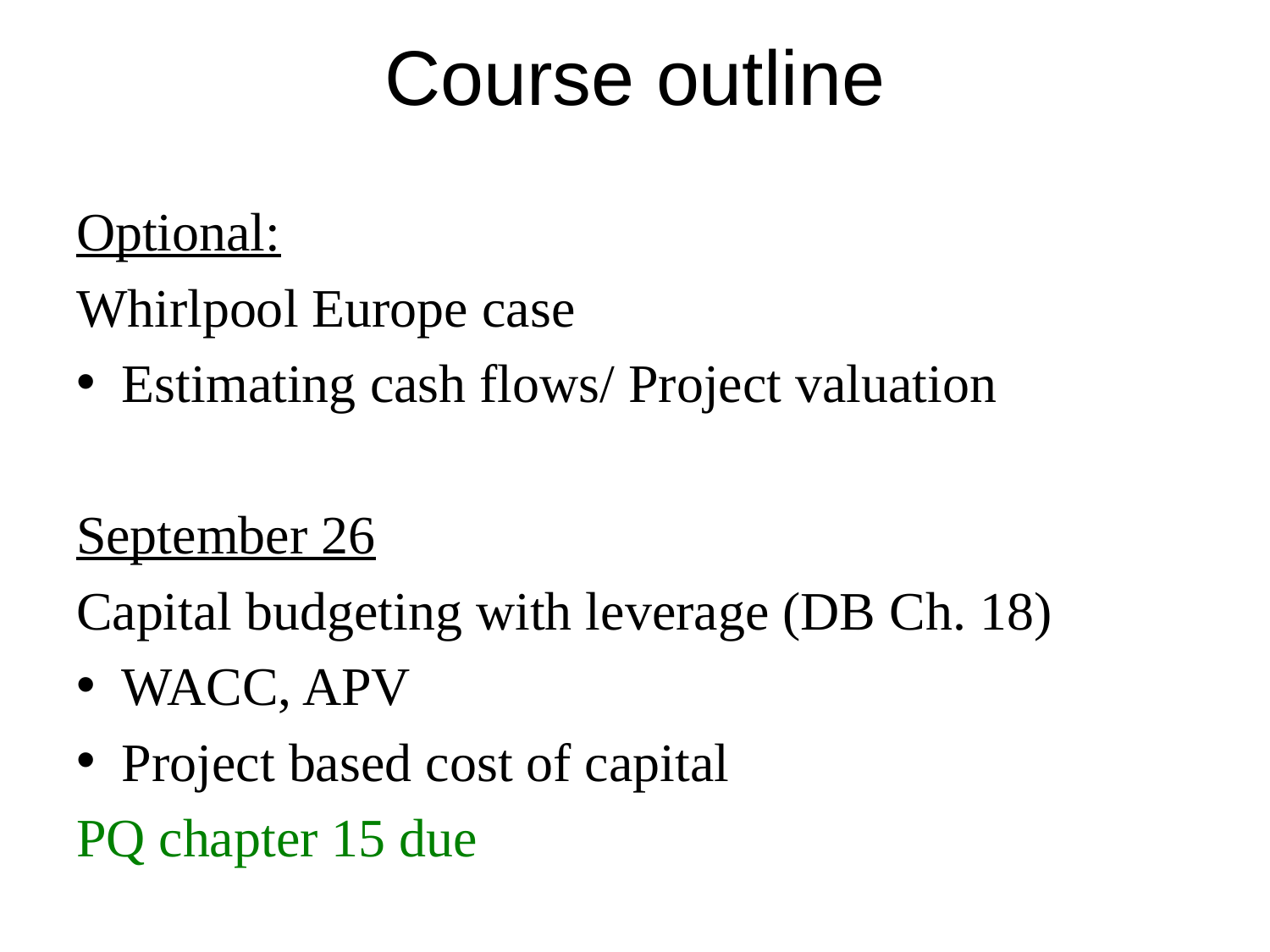

# Course outline
Optional:
Whirlpool Europe case
Estimating cash flows/ Project valuation

September 26
Capital budgeting with leverage (DB Ch. 18)
WACC, APV
Project based cost of capital
PQ chapter 15 due